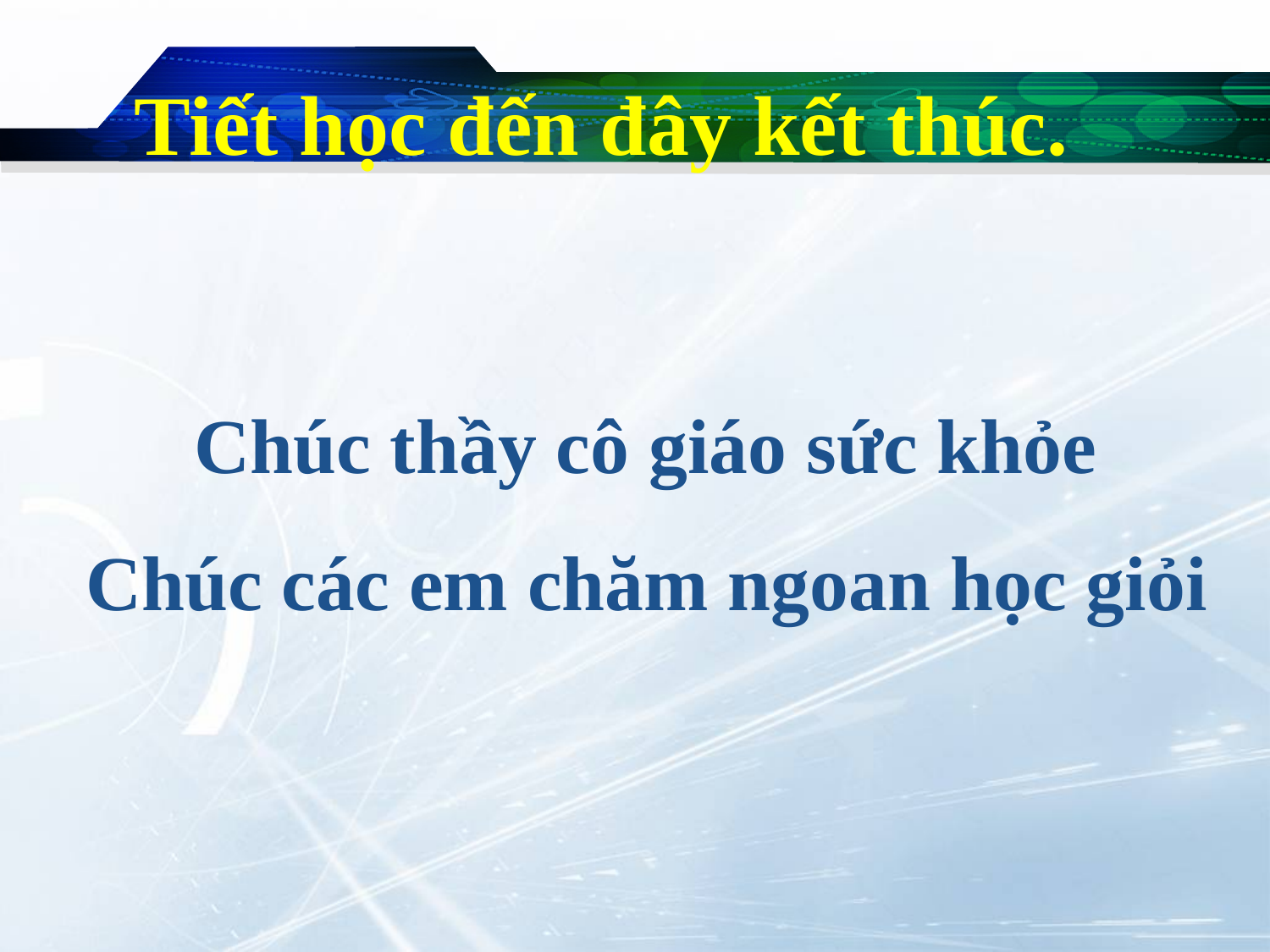

Tiết học đến đây kết thúc.
Chúc thầy cô giáo sức khỏe
Chúc các em chăm ngoan học giỏi